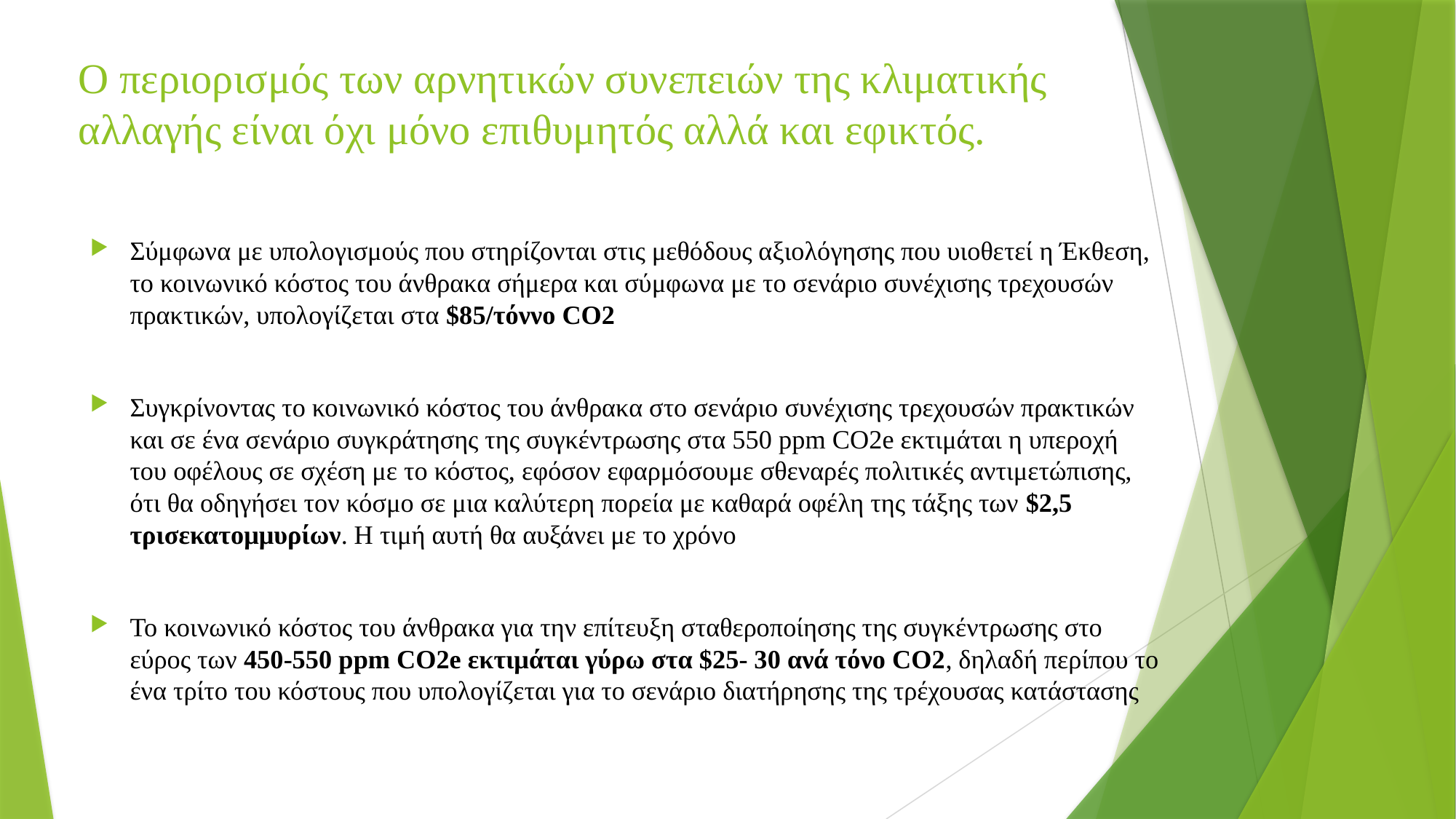

# Ο περιορισμός των αρνητικών συνεπειών της κλιματικής αλλαγής είναι όχι μόνο επιθυμητός αλλά και εφικτός.
Σύμφωνα με υπολογισμούς που στηρίζονται στις μεθόδους αξιολόγησης που υιοθετεί η Έκθεση, το κοινωνικό κόστος του άνθρακα σήμερα και σύμφωνα με το σενάριο συνέχισης τρεχουσών πρακτικών, υπολογίζεται στα $85/τόννο CO2

Συγκρίνοντας το κοινωνικό κόστος του άνθρακα στο σενάριο συνέχισης τρεχουσών πρακτικών και σε ένα σενάριο συγκράτησης της συγκέντρωσης στα 550 ppm CO2e εκτιμάται η υπεροχή του οφέλους σε σχέση με το κόστος, εφόσον εφαρμόσουμε σθεναρές πολιτικές αντιμετώπισης, ότι θα οδηγήσει τον κόσμο σε μια καλύτερη πορεία με καθαρά οφέλη της τάξης των $2,5 τρισεκατομμυρίων. Η τιμή αυτή θα αυξάνει με το χρόνο

Το κοινωνικό κόστος του άνθρακα για την επίτευξη σταθεροποίησης της συγκέντρωσης στο εύρος των 450-550 ppm CO2e εκτιμάται γύρω στα $25- 30 ανά τόνο CO2, δηλαδή περίπου το ένα τρίτο του κόστους που υπολογίζεται για το σενάριο διατήρησης της τρέχουσας κατάστασης